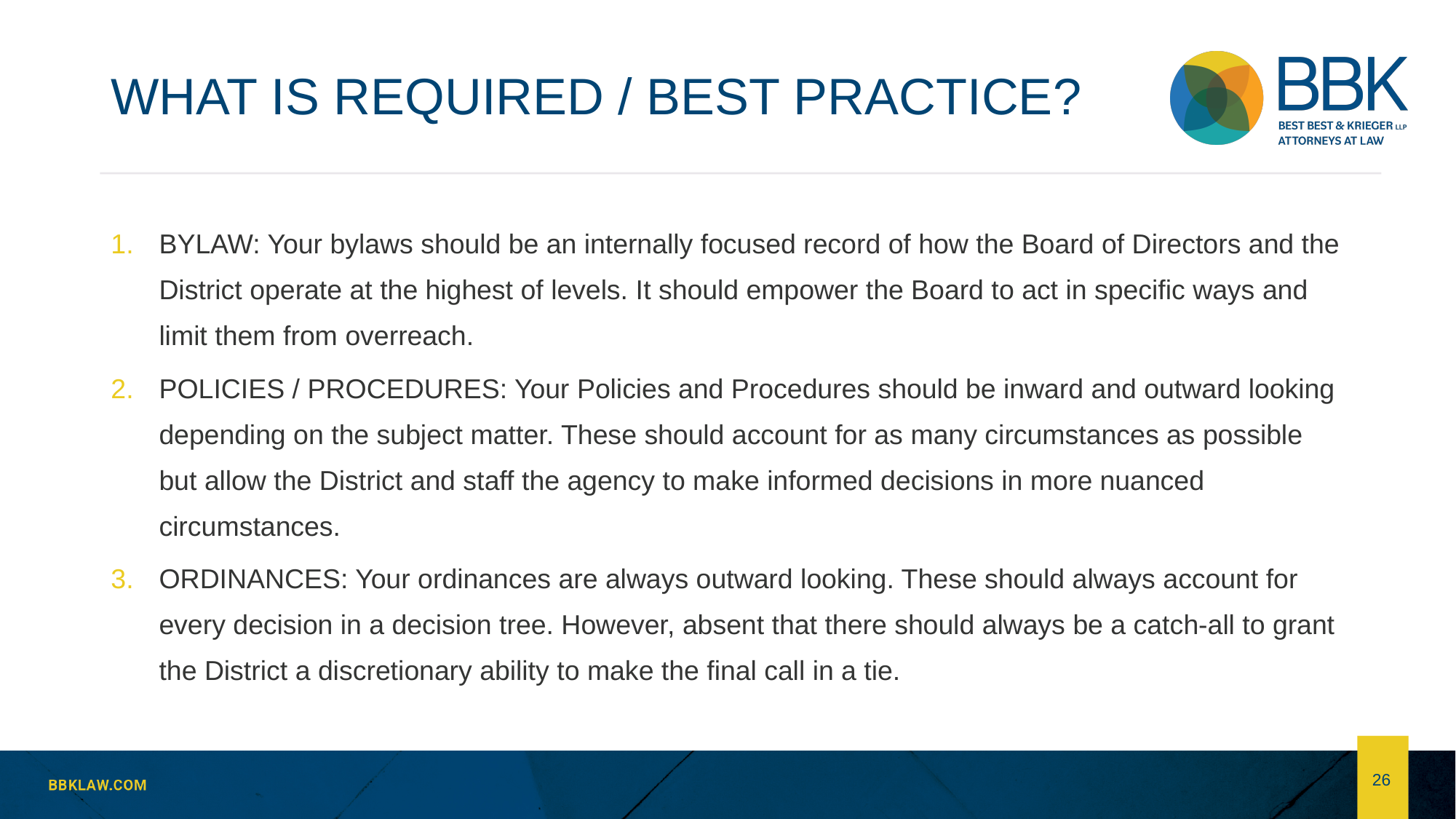

# WHAT IS REQUIRED / BEST PRACTICE?
BYLAW: Your bylaws should be an internally focused record of how the Board of Directors and the District operate at the highest of levels. It should empower the Board to act in specific ways and limit them from overreach.
POLICIES / PROCEDURES: Your Policies and Procedures should be inward and outward looking depending on the subject matter. These should account for as many circumstances as possible but allow the District and staff the agency to make informed decisions in more nuanced circumstances.
ORDINANCES: Your ordinances are always outward looking. These should always account for every decision in a decision tree. However, absent that there should always be a catch-all to grant the District a discretionary ability to make the final call in a tie.
26